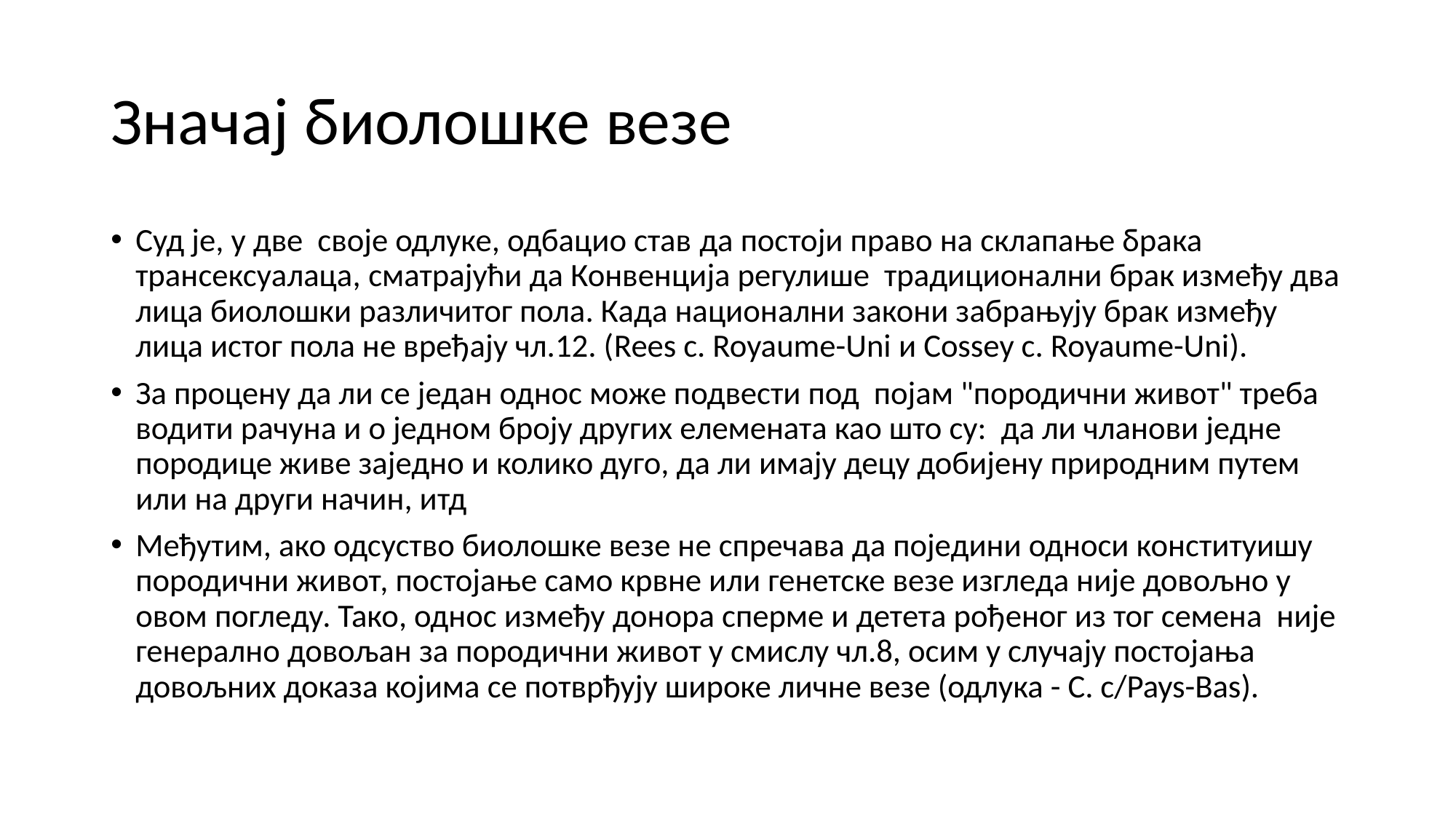

# Значај биолошке везе
Суд је, у две  своје одлуке, одбацио став да постоји право на склапање брака трансексуалаца, сматрајући да Конвенција регулише  традиционални брак између два лица биолошки различитог пола. Када национални закони забрањују брак између лица истог пола не вређају чл.12. (Rees c. Royaume-Uni и Cossey c. Royaume-Uni).
За процену да ли се један однос може подвести под  појам "породични живот" треба водити рачуна и о једном броју других елемената као што су:  да ли чланови једне породице живе заједно и колико дуго, да ли имају децу добијену природним путем  или на други начин, итд
Међутим, ако одсуство биолошке везе не спречава да поједини односи конституишу породични живот, постојање само крвне или генетске везе изгледа није довољно у овом погледу. Тако, однос између донора сперме и детета рођеног из тог семена  није генерално довољан за породични живот у смислу чл.8, осим у случају постојања довољних доказа којима се потврђују широке личне везе (одлука - C. c/Pays-Bas).